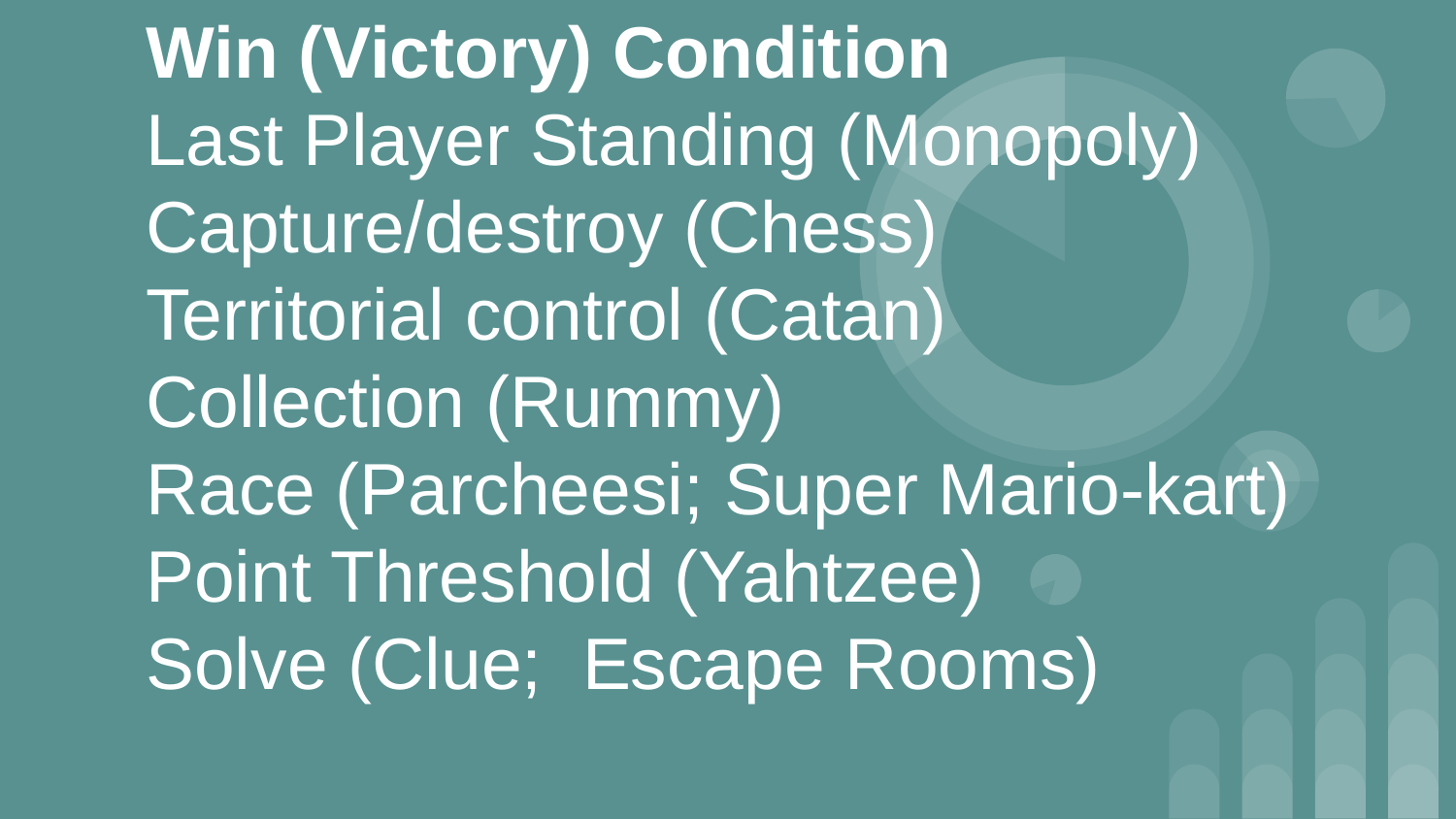

# Win (Victory) Condition
Last Player Standing (Monopoly)
Capture/destroy (Chess)
Territorial control (Catan)
Collection (Rummy)
Race (Parcheesi; Super Mario-kart)
Point Threshold (Yahtzee)
Solve (Clue;  Escape Rooms)